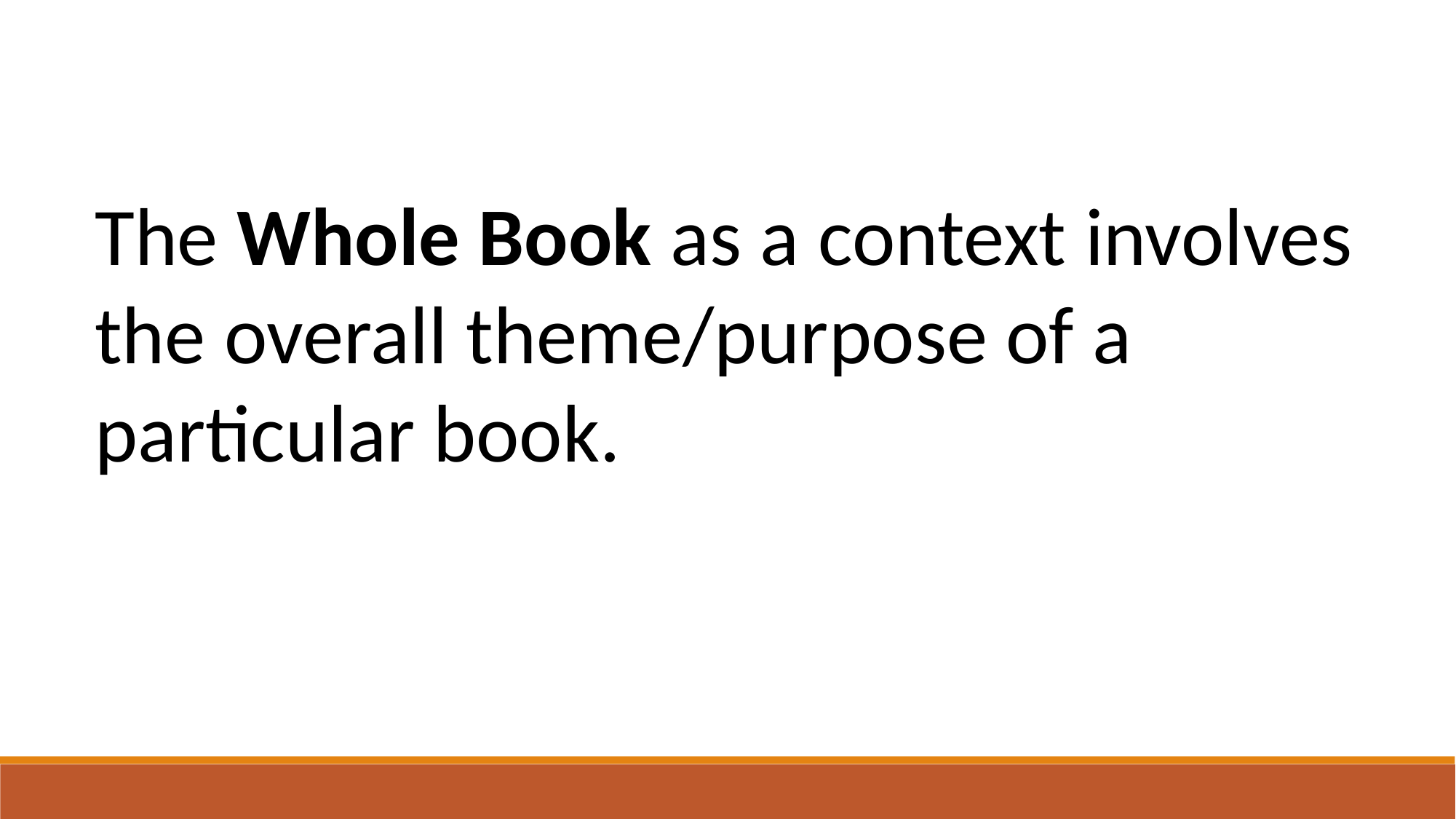

The Whole Book as a context involves the overall theme/purpose of a particular book.